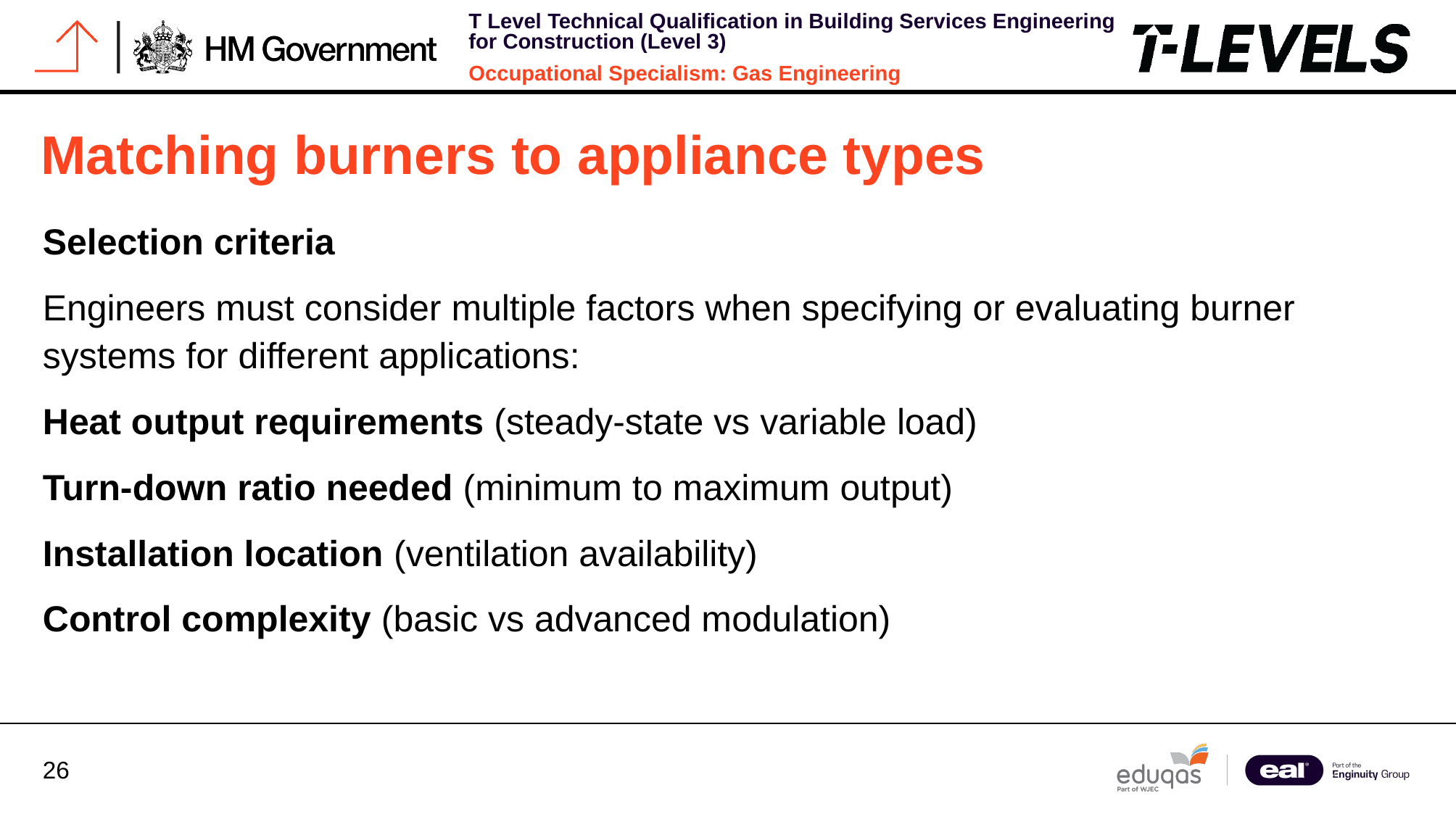

# Matching burners to appliance types
Selection criteria
Engineers must consider multiple factors when specifying or evaluating burner systems for different applications:
Heat output requirements (steady-state vs variable load)
Turn-down ratio needed (minimum to maximum output)
Installation location (ventilation availability)
Control complexity (basic vs advanced modulation)